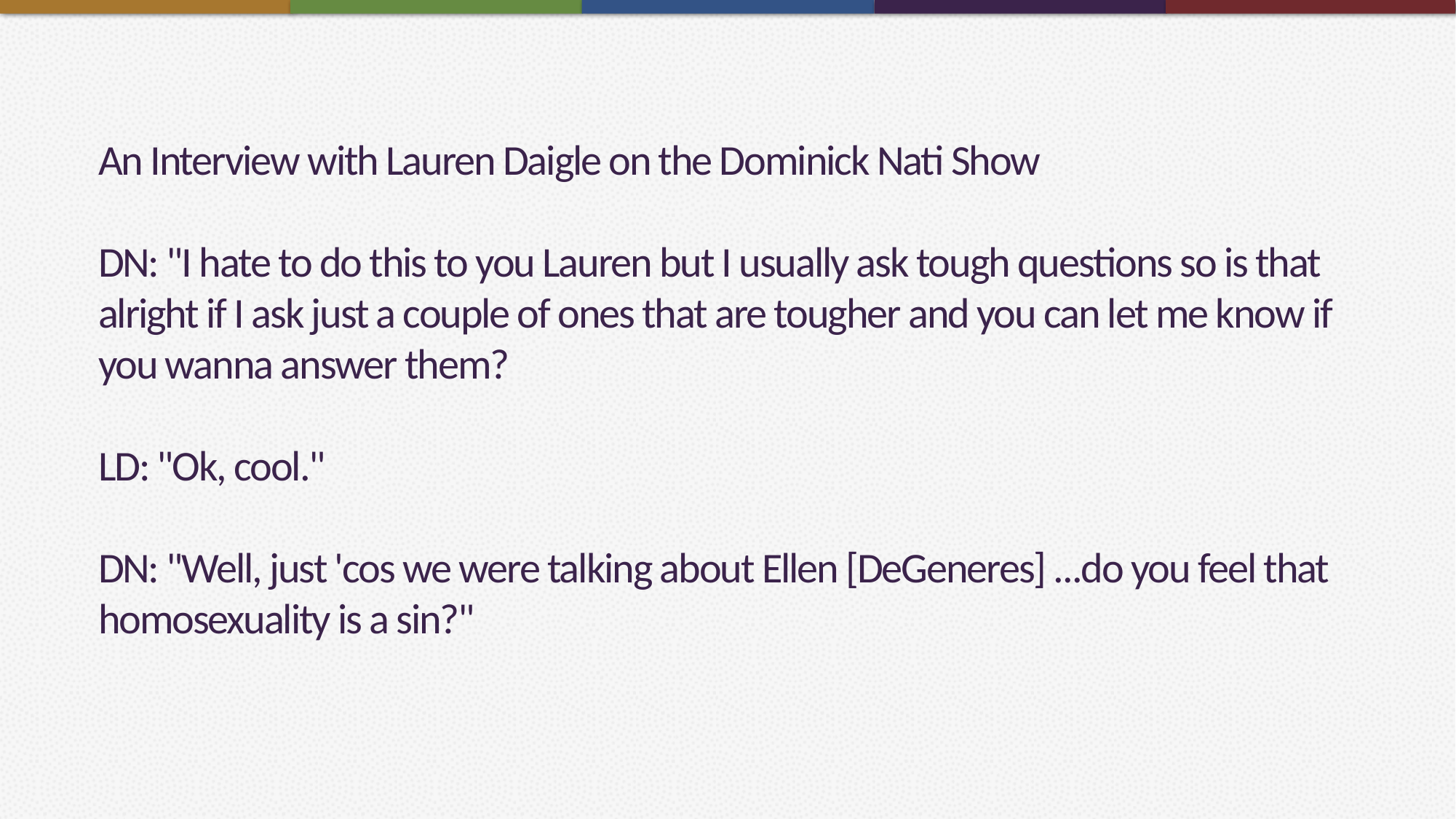

# An Interview with Lauren Daigle on the Dominick Nati Show   DN: "I hate to do this to you Lauren but I usually ask tough questions so is that alright if I ask just a couple of ones that are tougher and you can let me know if you wanna answer them?   LD: "Ok, cool."   DN: "Well, just 'cos we were talking about Ellen [DeGeneres] ...do you feel that homosexuality is a sin?"